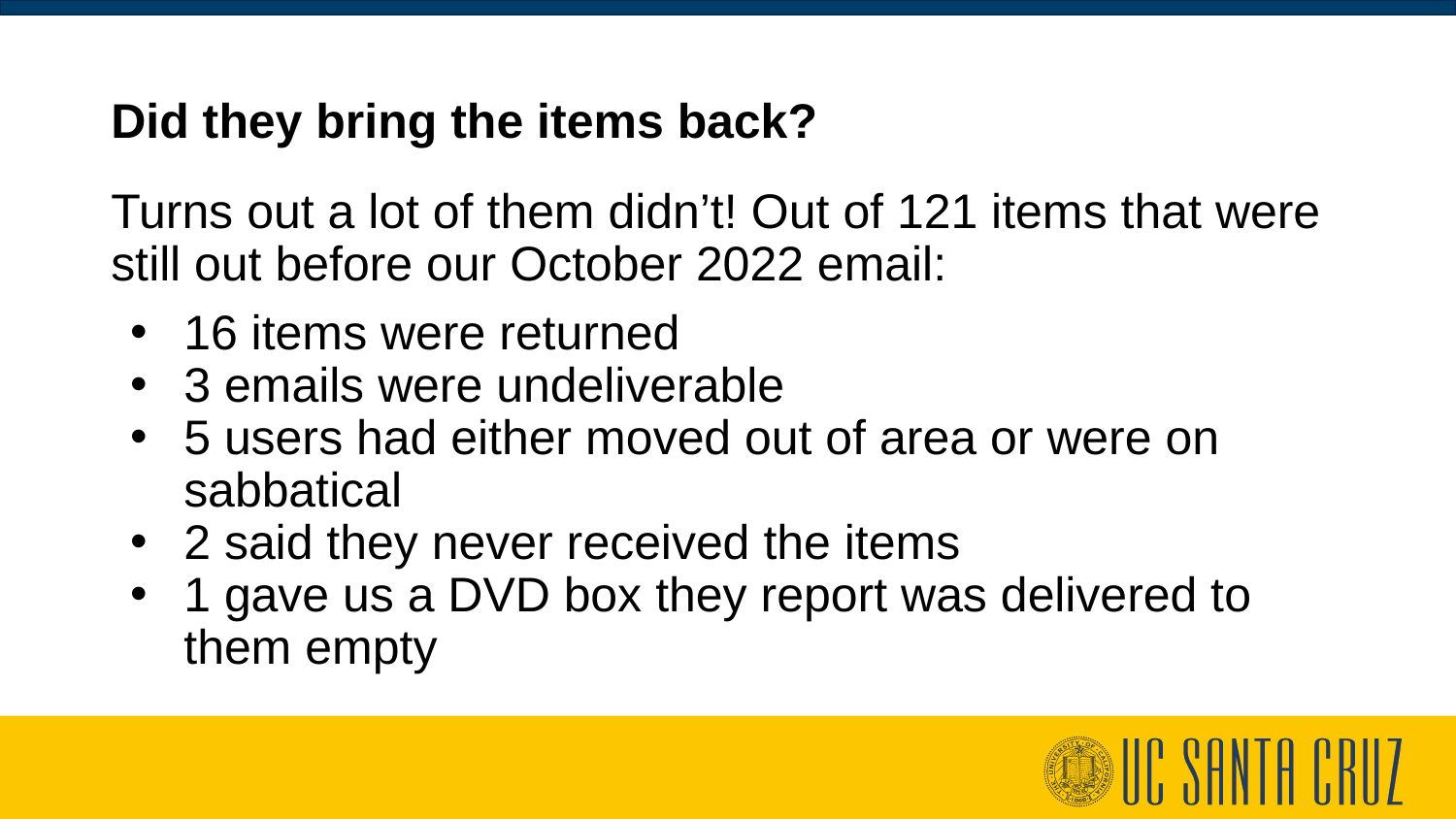

# Did they bring the items back?
Turns out a lot of them didn’t! Out of 121 items that were still out before our October 2022 email:
16 items were returned
3 emails were undeliverable
5 users had either moved out of area or were on sabbatical
2 said they never received the items
1 gave us a DVD box they report was delivered to them empty